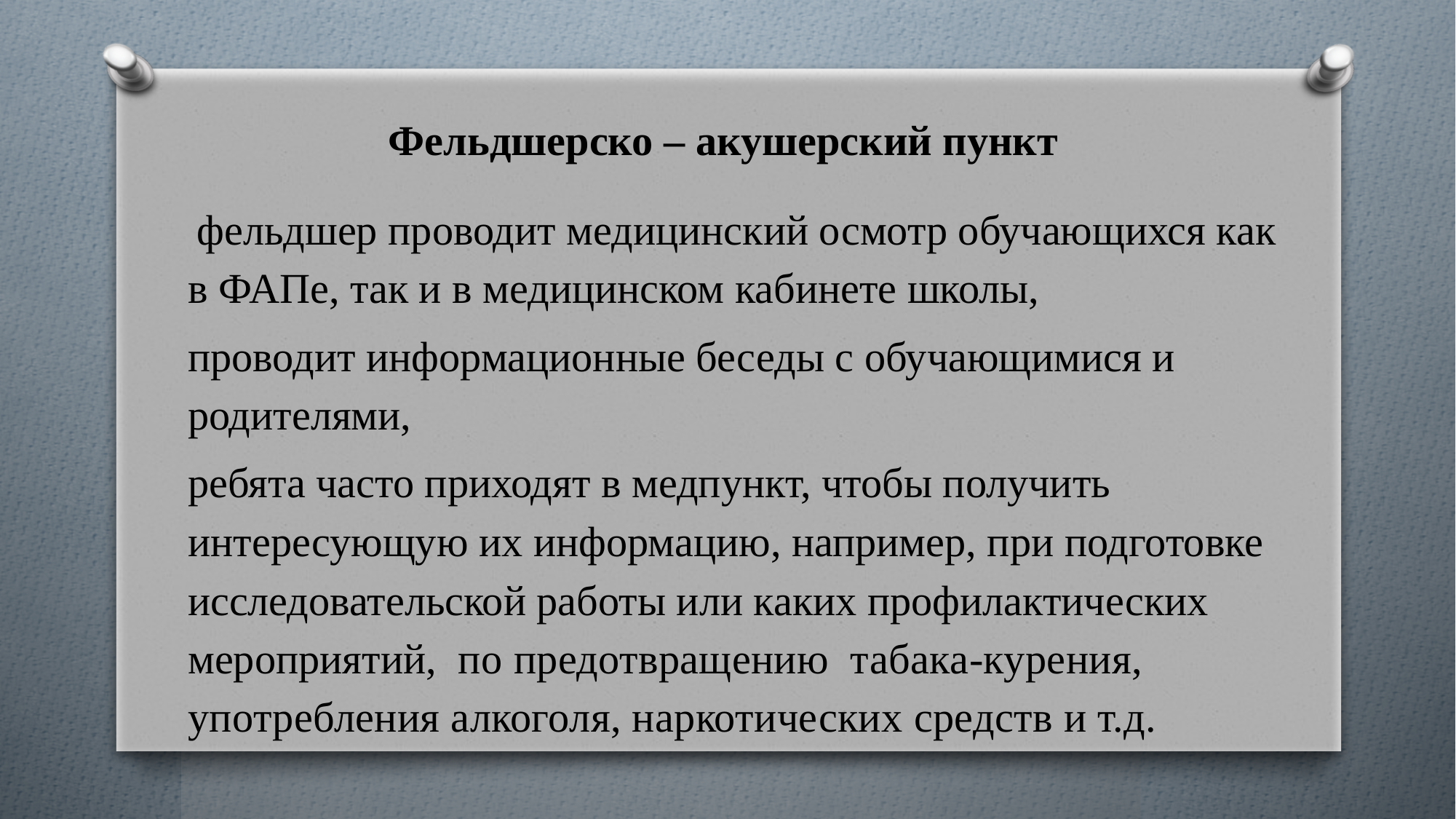

# Фельдшерско – акушерский пункт
 фельдшер проводит медицинский осмотр обучающихся как в ФАПе, так и в медицинском кабинете школы,
проводит информационные беседы с обучающимися и родителями,
ребята часто приходят в медпункт, чтобы получить интересующую их информацию, например, при подготовке исследовательской работы или каких профилактических мероприятий,  по предотвращению  табака-курения, употребления алкоголя, наркотических средств и т.д.